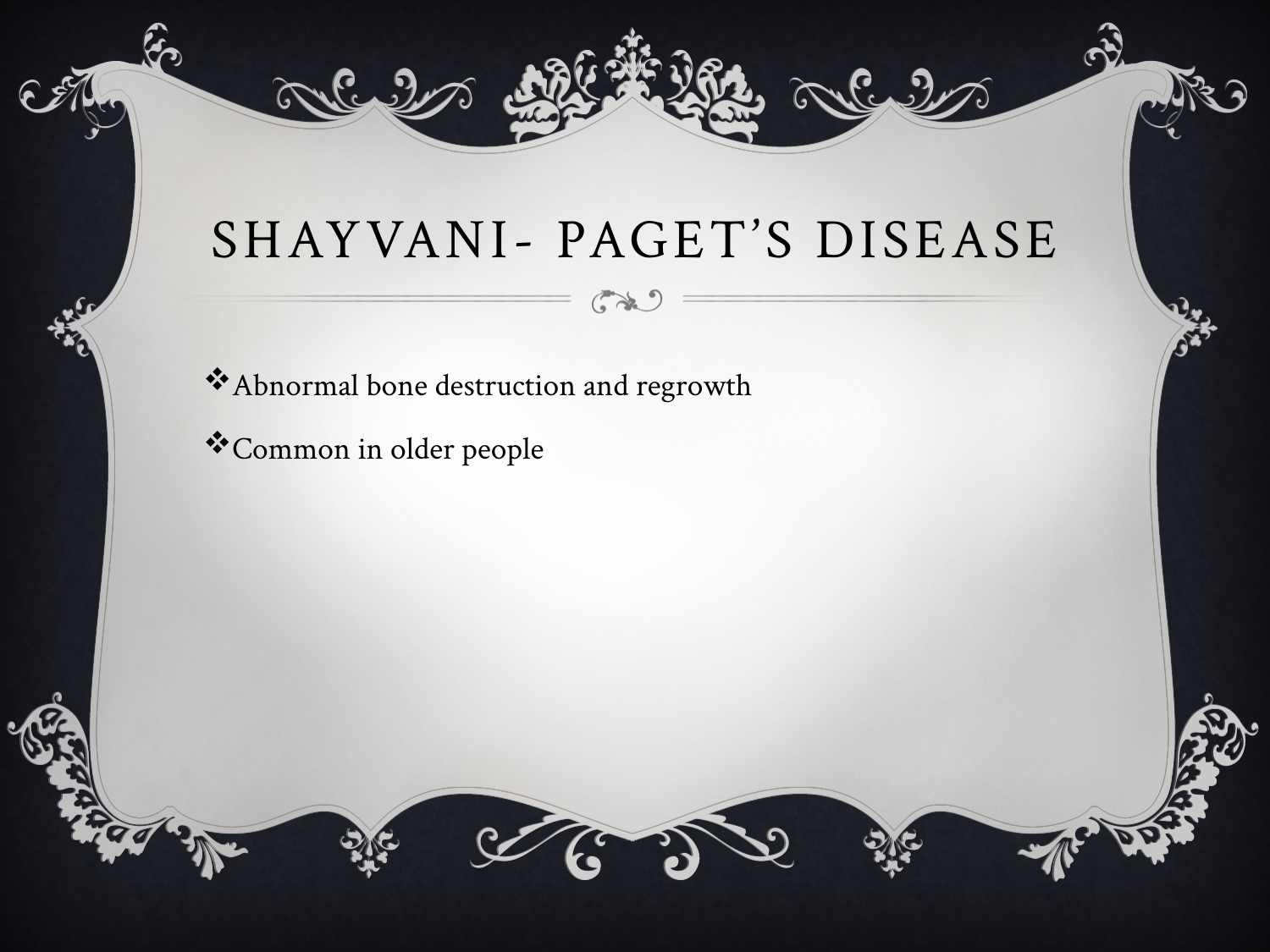

# Shayvani- paget’s disease
Abnormal bone destruction and regrowth
Common in older people